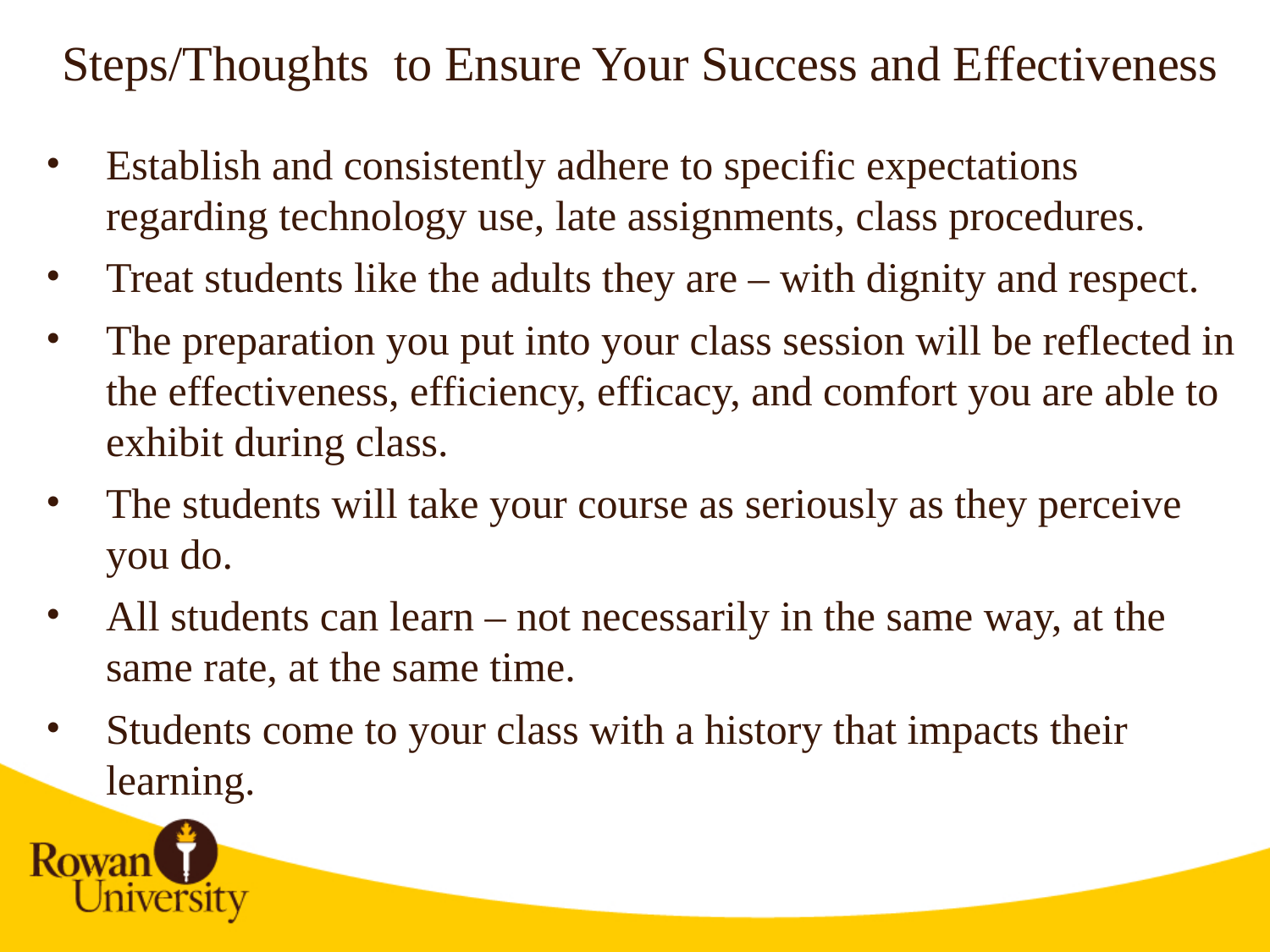

# Steps/Thoughts  to Ensure Your Success and Effectiveness
Establish and consistently adhere to specific expectations regarding technology use, late assignments, class procedures.
Treat students like the adults they are – with dignity and respect.
The preparation you put into your class session will be reflected in the effectiveness, efficiency, efficacy, and comfort you are able to exhibit during class.
The students will take your course as seriously as they perceive you do.
All students can learn – not necessarily in the same way, at the same rate, at the same time.
Students come to your class with a history that impacts their learning.